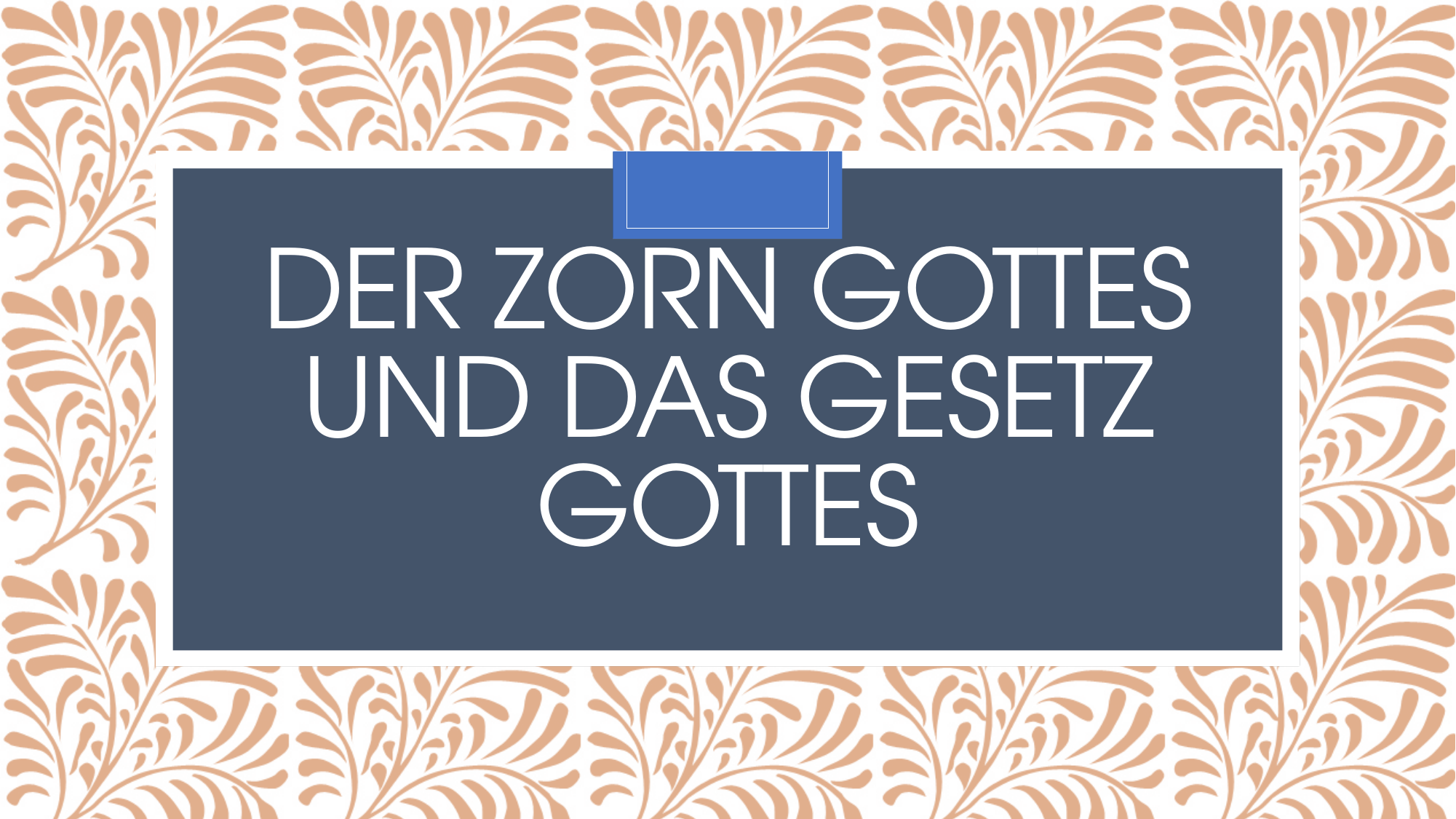

# Der Zorn Gottes und das Gesetz Gottes